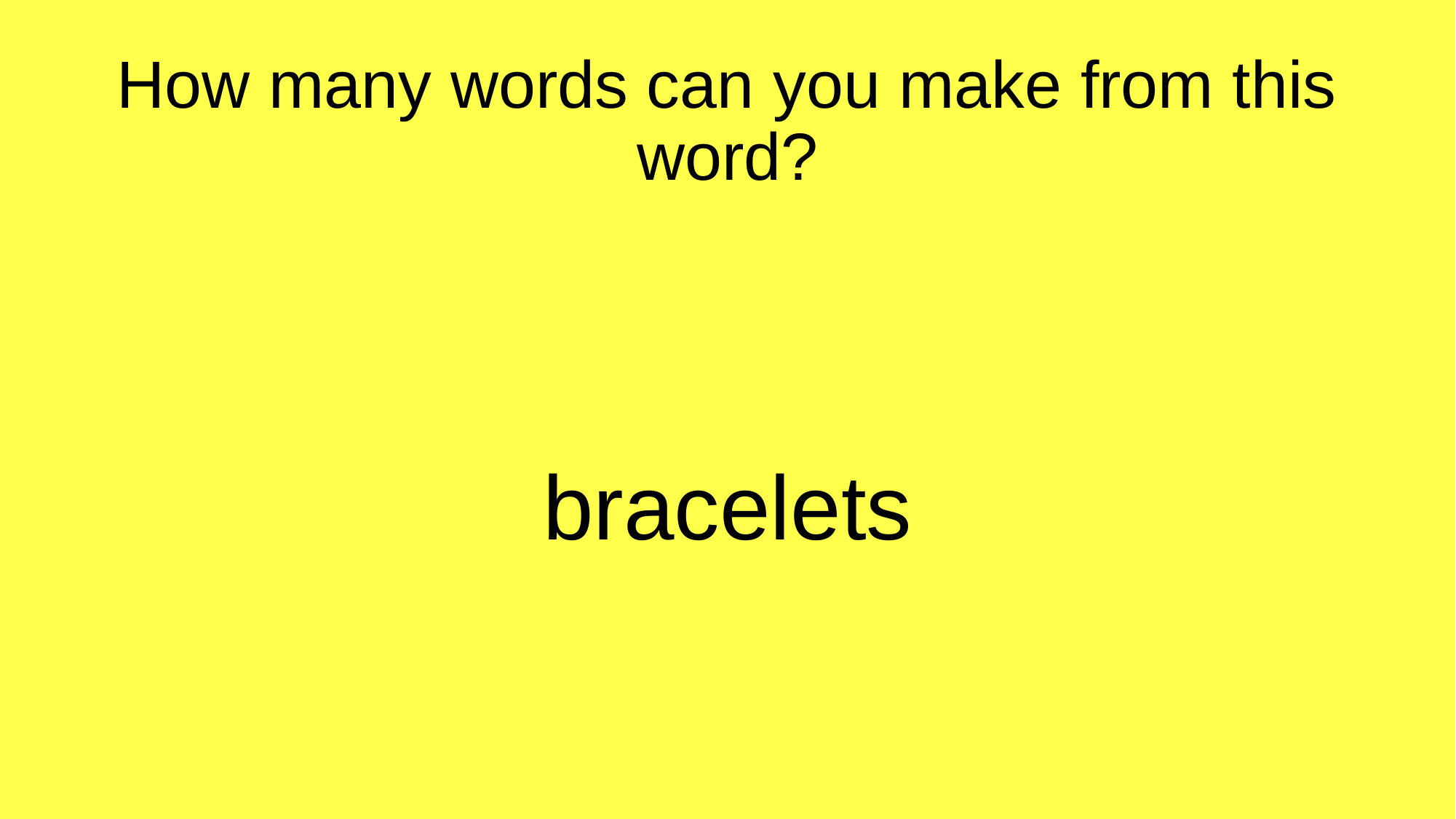

# How many words can you make from this word?

bracelets